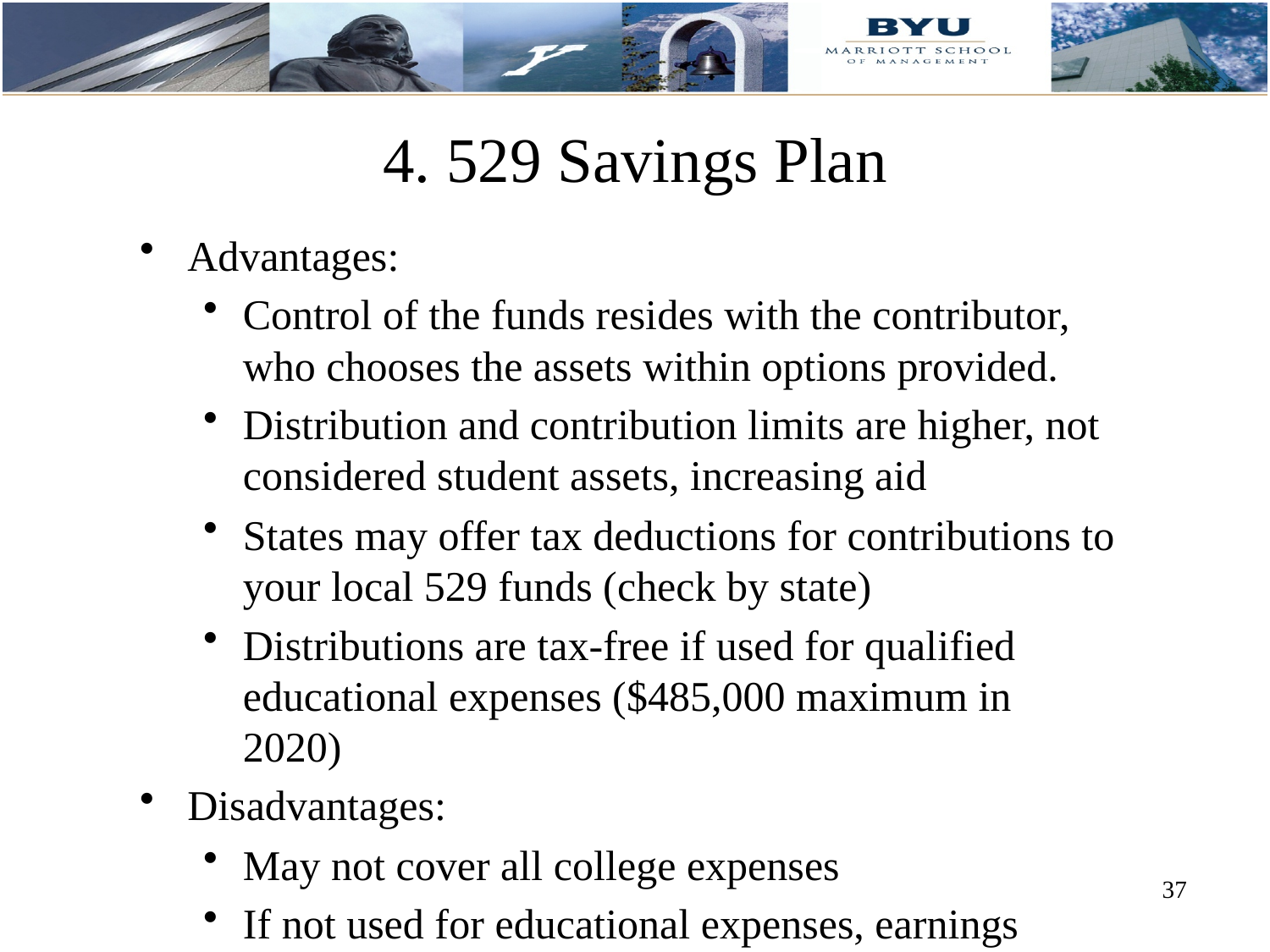

# 4. 529 Savings Plan
Advantages:
Control of the funds resides with the contributor, who chooses the assets within options provided.
Distribution and contribution limits are higher, not considered student assets, increasing aid
States may offer tax deductions for contributions to your local 529 funds (check by state)
Distributions are tax-free if used for qualified educational expenses ($485,000 maximum in 2020)
Disadvantages:
May not cover all college expenses
If not used for educational expenses, earnings subject to tax and 10% penalty